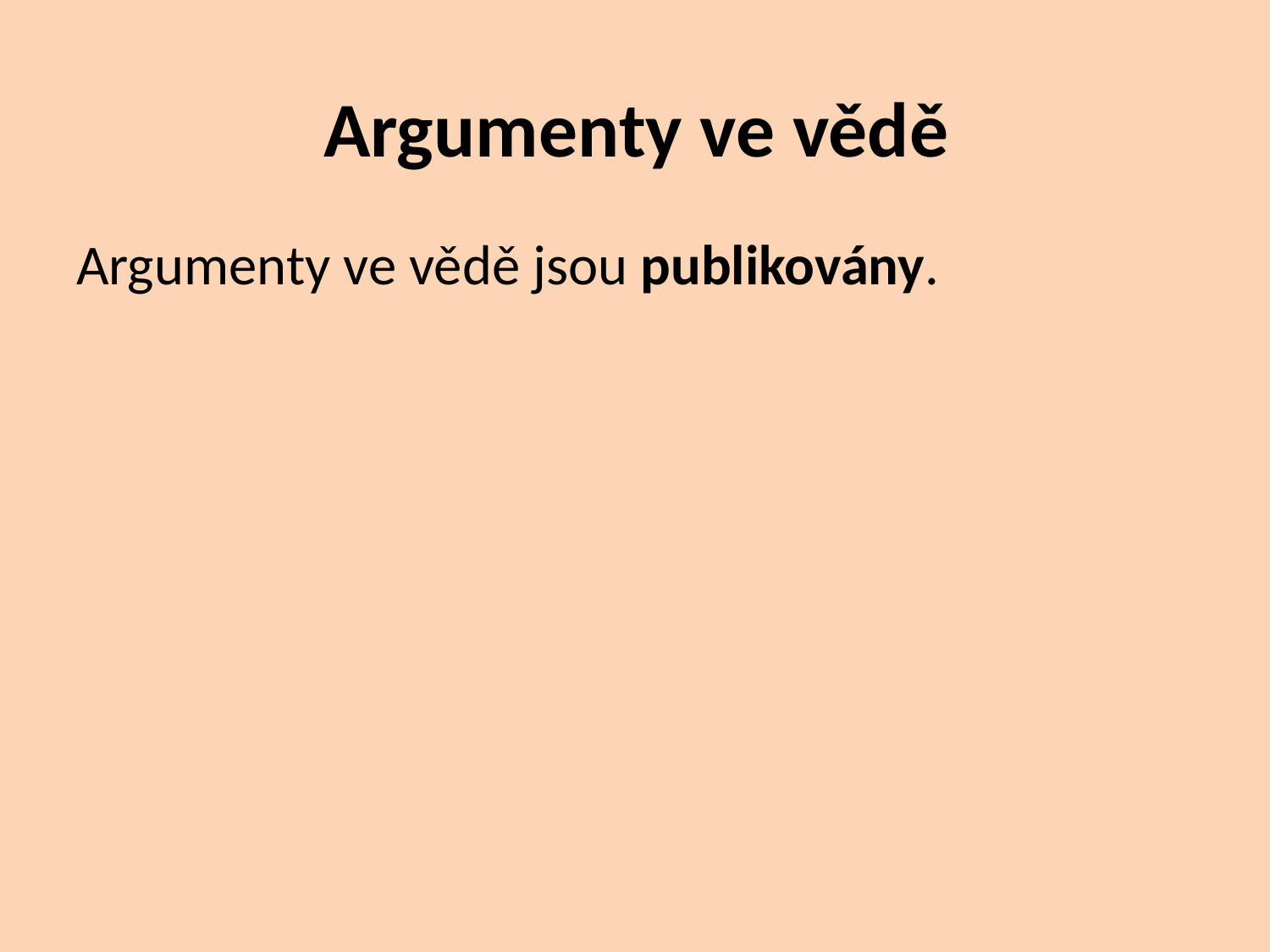

Argumenty ve vědě
Argumenty ve vědě jsou publikovány.